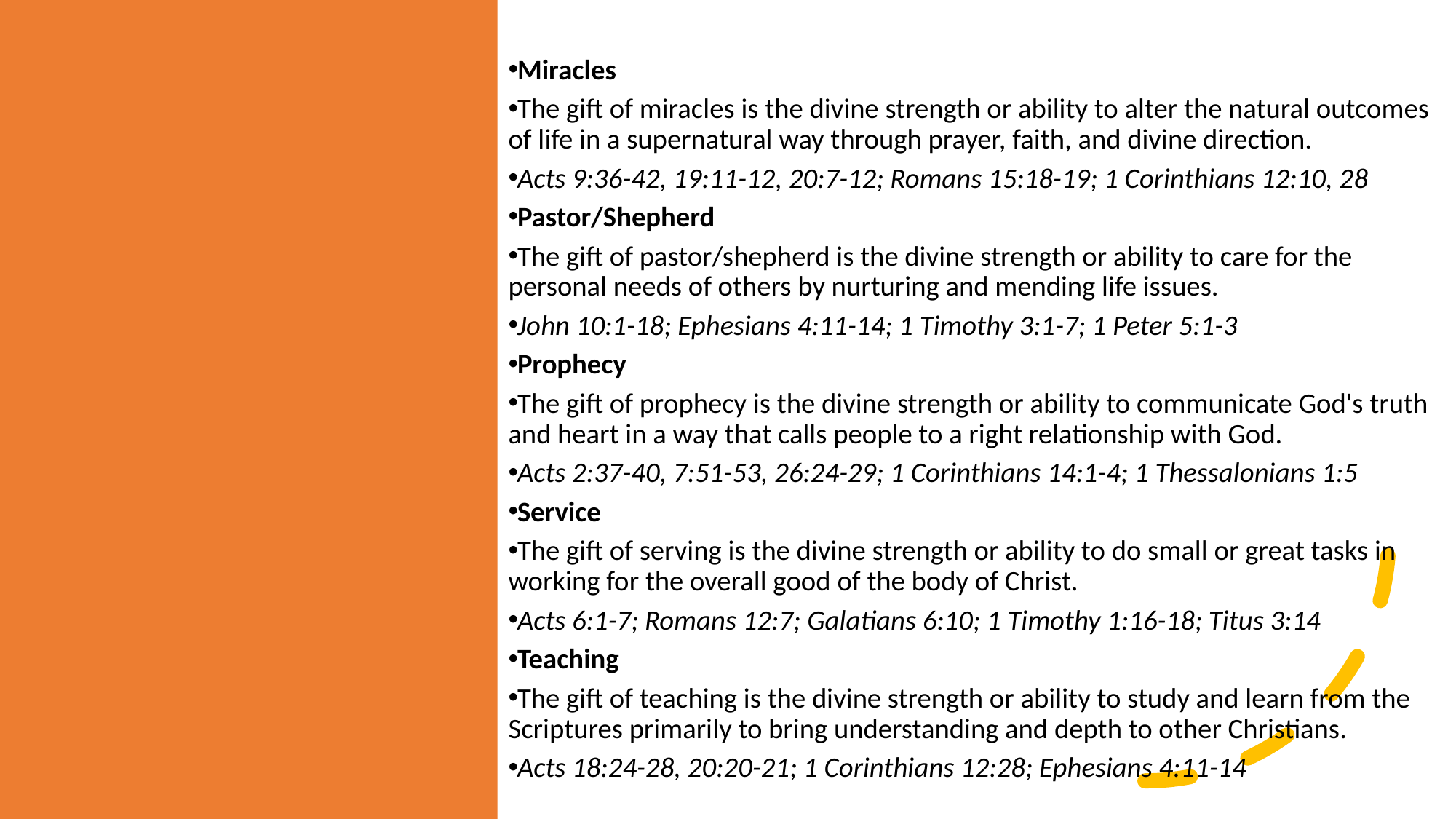

Miracles
The gift of miracles is the divine strength or ability to alter the natural outcomes of life in a supernatural way through prayer, faith, and divine direction.
Acts 9:36-42, 19:11-12, 20:7-12; Romans 15:18-19; 1 Corinthians 12:10, 28
Pastor/Shepherd
The gift of pastor/shepherd is the divine strength or ability to care for the personal needs of others by nurturing and mending life issues.
John 10:1-18; Ephesians 4:11-14; 1 Timothy 3:1-7; 1 Peter 5:1-3
Prophecy
The gift of prophecy is the divine strength or ability to communicate God's truth and heart in a way that calls people to a right relationship with God.
Acts 2:37-40, 7:51-53, 26:24-29; 1 Corinthians 14:1-4; 1 Thessalonians 1:5
Service
The gift of serving is the divine strength or ability to do small or great tasks in working for the overall good of the body of Christ.
Acts 6:1-7; Romans 12:7; Galatians 6:10; 1 Timothy 1:16-18; Titus 3:14
Teaching
The gift of teaching is the divine strength or ability to study and learn from the Scriptures primarily to bring understanding and depth to other Christians.
Acts 18:24-28, 20:20-21; 1 Corinthians 12:28; Ephesians 4:11-14